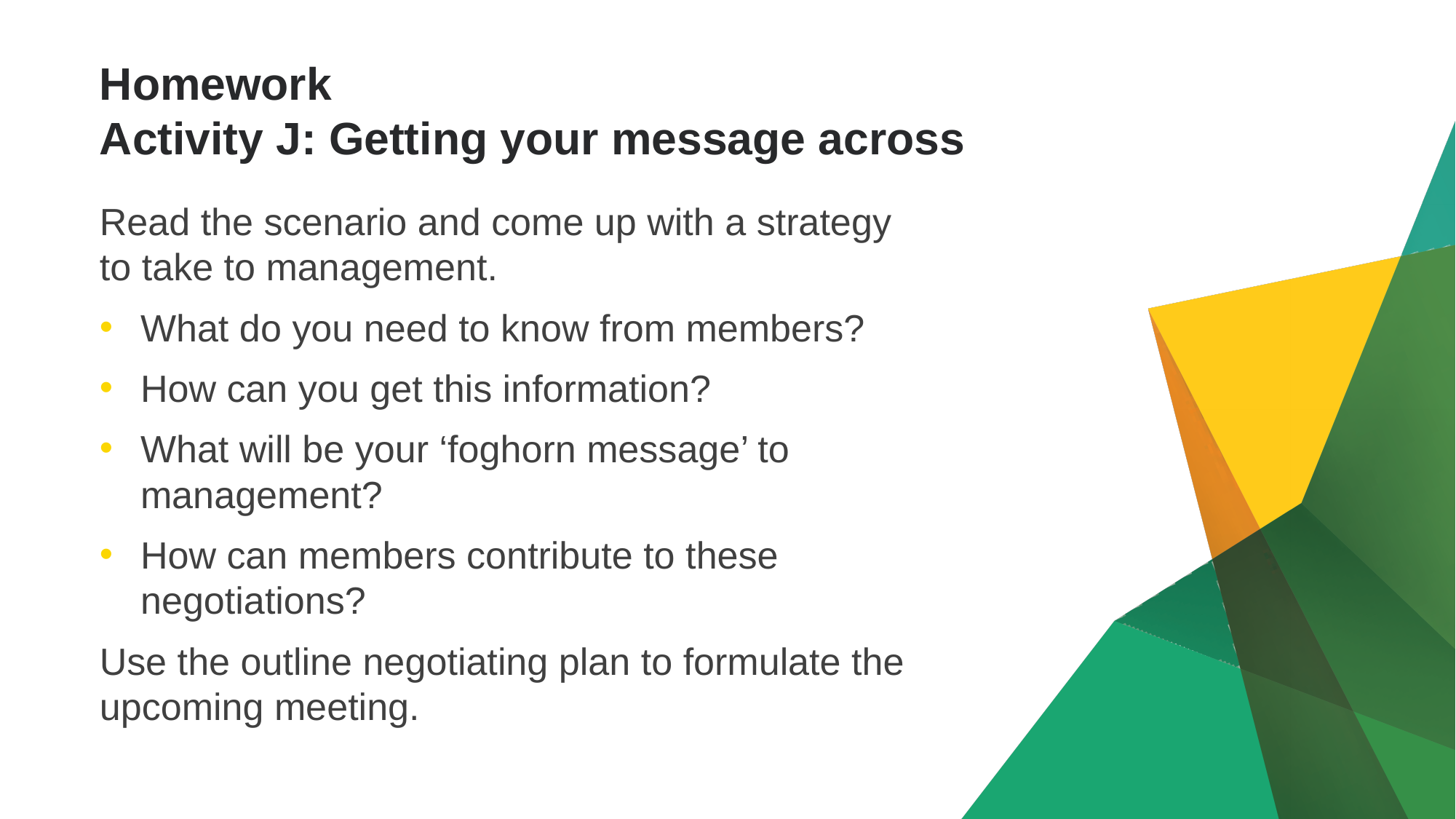

# Homework Activity J: Getting your message across
Read the scenario and come up with a strategy
to take to management.
What do you need to know from members?
How can you get this information?
What will be your ‘foghorn message’ to management?
How can members contribute to these negotiations?
Use the outline negotiating plan to formulate the upcoming meeting.